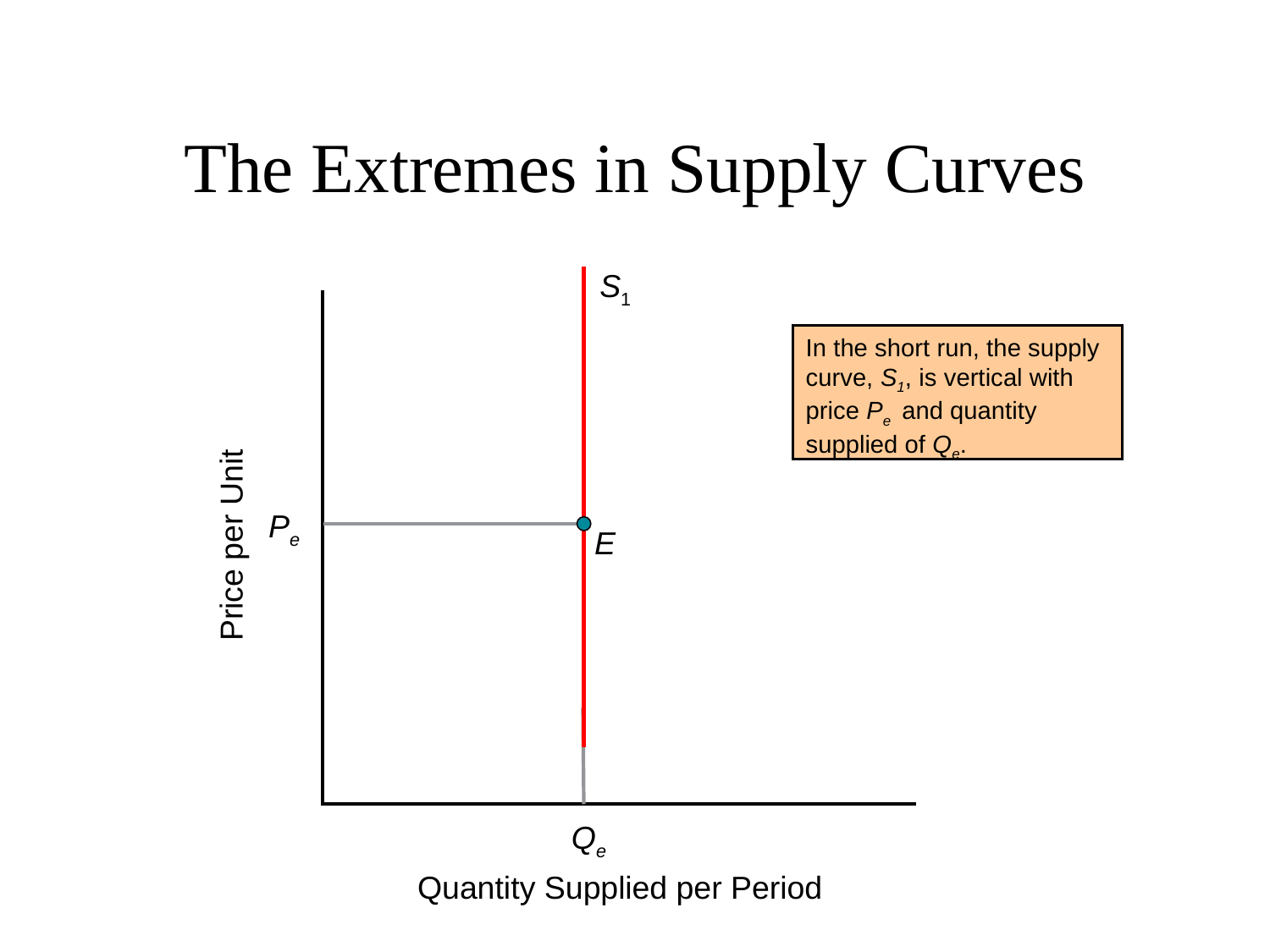

# The Extremes in Supply Curves
S1
In the short run, the supply curve, S1, is vertical with price Pe  and quantity supplied of Qe.
Pe

E
Price per Unit
Qe

Quantity Supplied per Period